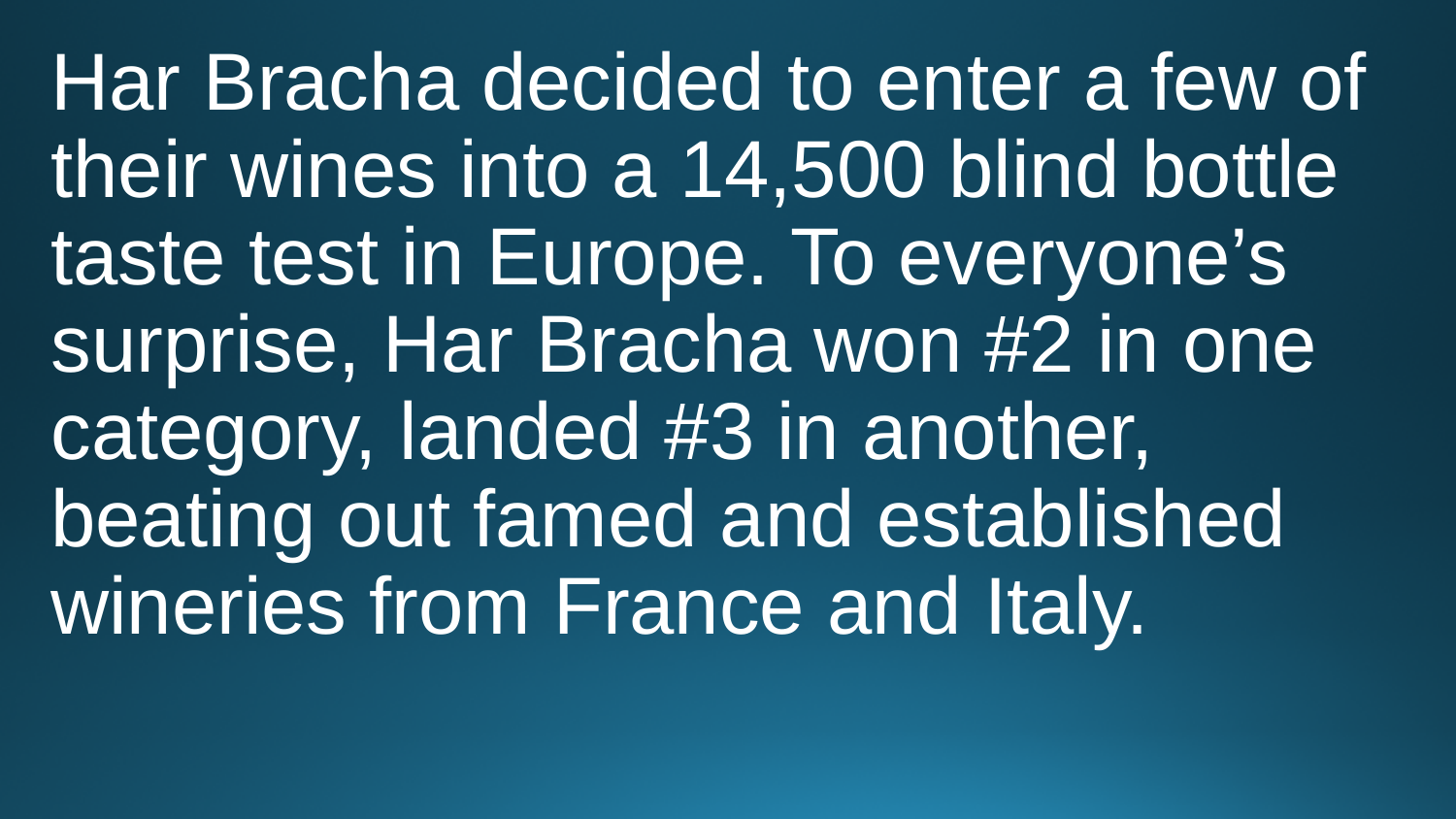

Har Bracha decided to enter a few of their wines into a 14,500 blind bottle taste test in Europe. To everyone’s surprise, Har Bracha won #2 in one category, landed #3 in another, beating out famed and established wineries from France and Italy.